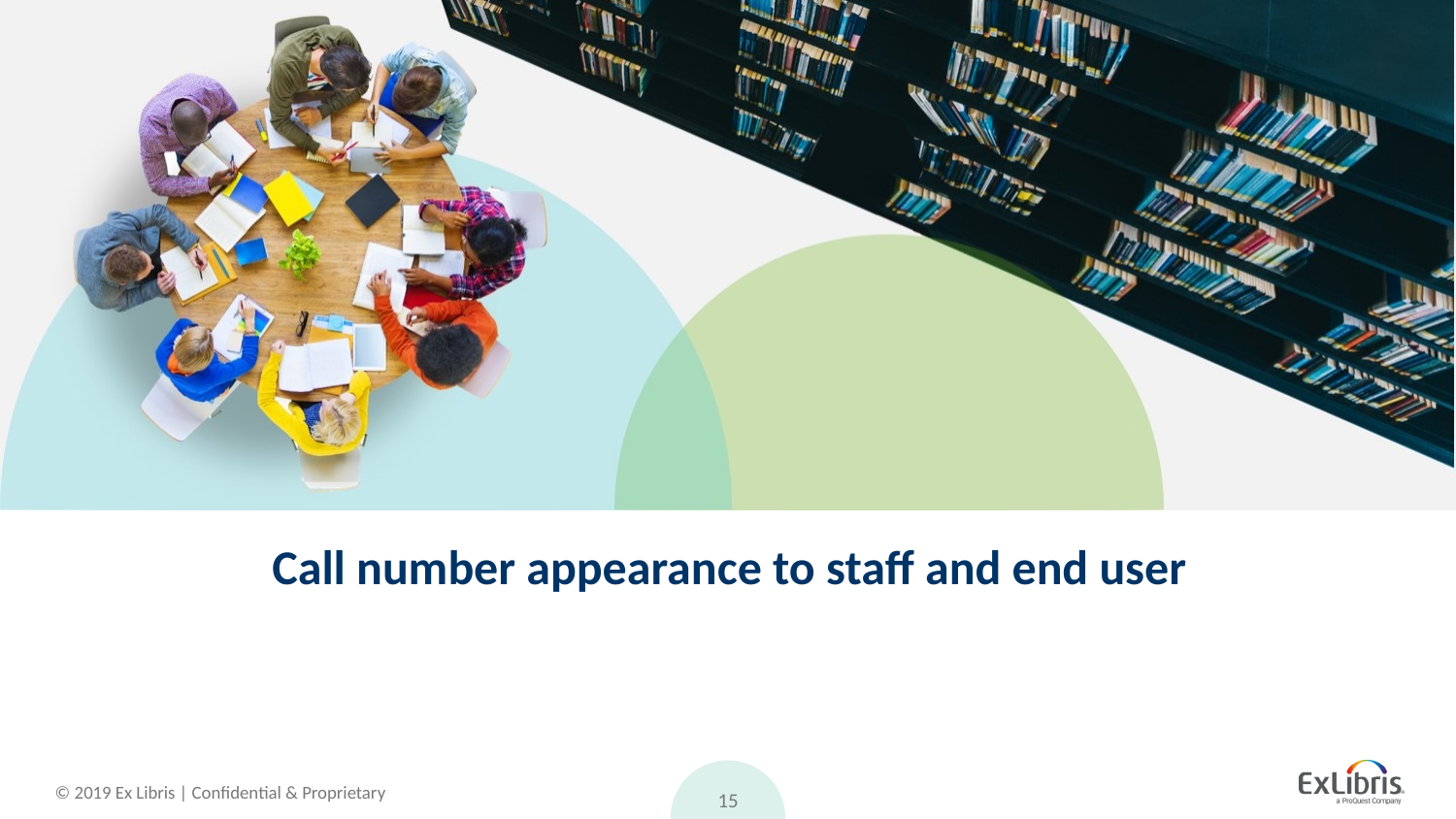

# Call number appearance to staff and end user
15